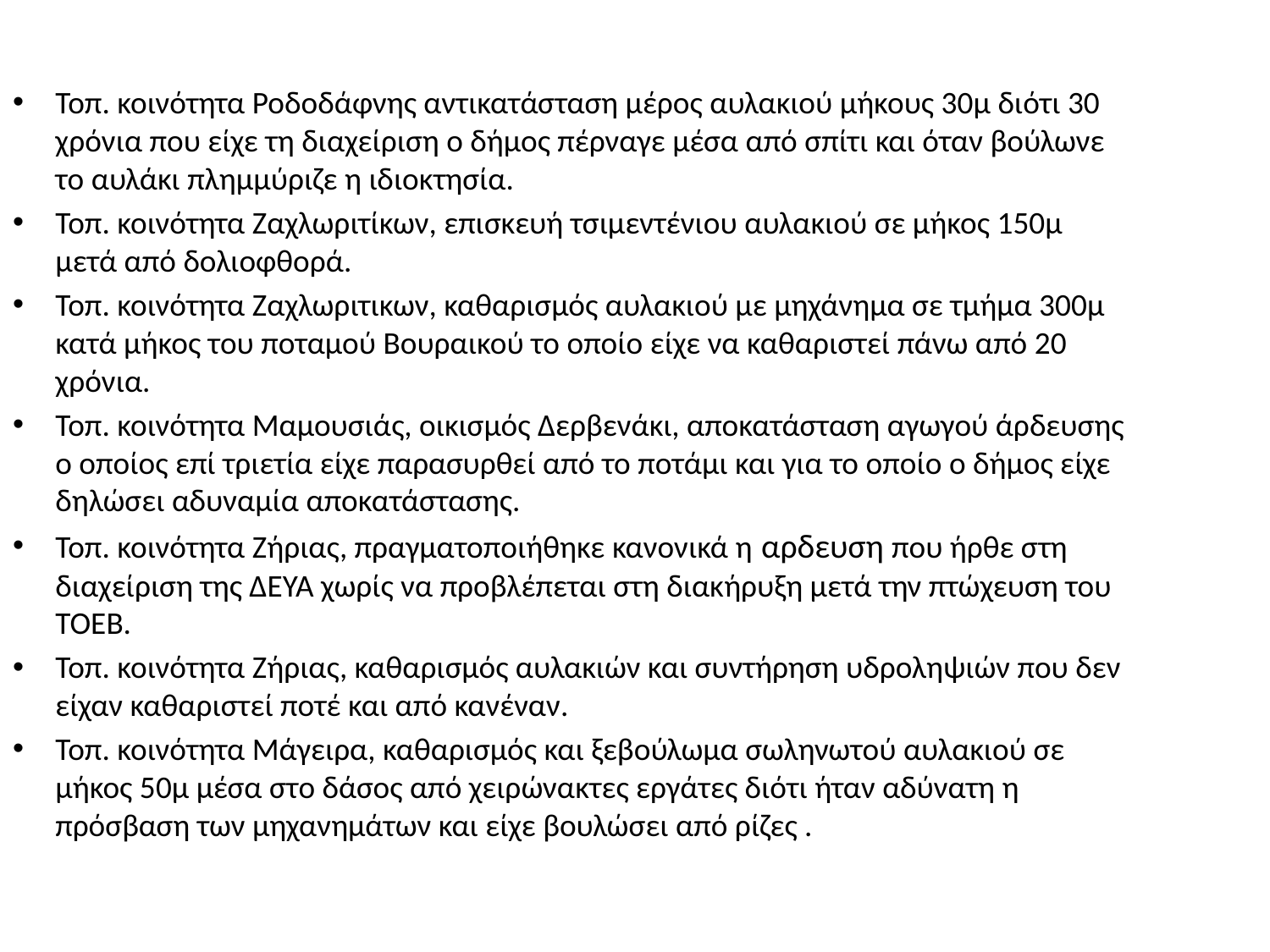

Τοπ. κοινότητα Ροδοδάφνης αντικατάσταση μέρος αυλακιού μήκους 30μ διότι 30 χρόνια που είχε τη διαχείριση ο δήμος πέρναγε μέσα από σπίτι και όταν βούλωνε το αυλάκι πλημμύριζε η ιδιοκτησία.
Τοπ. κοινότητα Ζαχλωριτίκων, επισκευή τσιμεντένιου αυλακιού σε μήκος 150μ μετά από δολιοφθορά.
Τοπ. κοινότητα Ζαχλωριτικων, καθαρισμός αυλακιού με μηχάνημα σε τμήμα 300μ κατά μήκος του ποταμού Βουραικού το οποίο είχε να καθαριστεί πάνω από 20 χρόνια.
Τοπ. κοινότητα Μαμουσιάς, οικισμός Δερβενάκι, αποκατάσταση αγωγού άρδευσης ο οποίος επί τριετία είχε παρασυρθεί από το ποτάμι και για το οποίο ο δήμος είχε δηλώσει αδυναμία αποκατάστασης.
Τοπ. κοινότητα Ζήριας, πραγματοποιήθηκε κανονικά η αρδευση που ήρθε στη διαχείριση της ΔΕΥΑ χωρίς να προβλέπεται στη διακήρυξη μετά την πτώχευση του ΤΟΕΒ.
Τοπ. κοινότητα Ζήριας, καθαρισμός αυλακιών και συντήρηση υδροληψιών που δεν είχαν καθαριστεί ποτέ και από κανέναν.
Τοπ. κοινότητα Μάγειρα, καθαρισμός και ξεβούλωμα σωληνωτού αυλακιού σε μήκος 50μ μέσα στο δάσος από χειρώνακτες εργάτες διότι ήταν αδύνατη η πρόσβαση των μηχανημάτων και είχε βουλώσει από ρίζες .